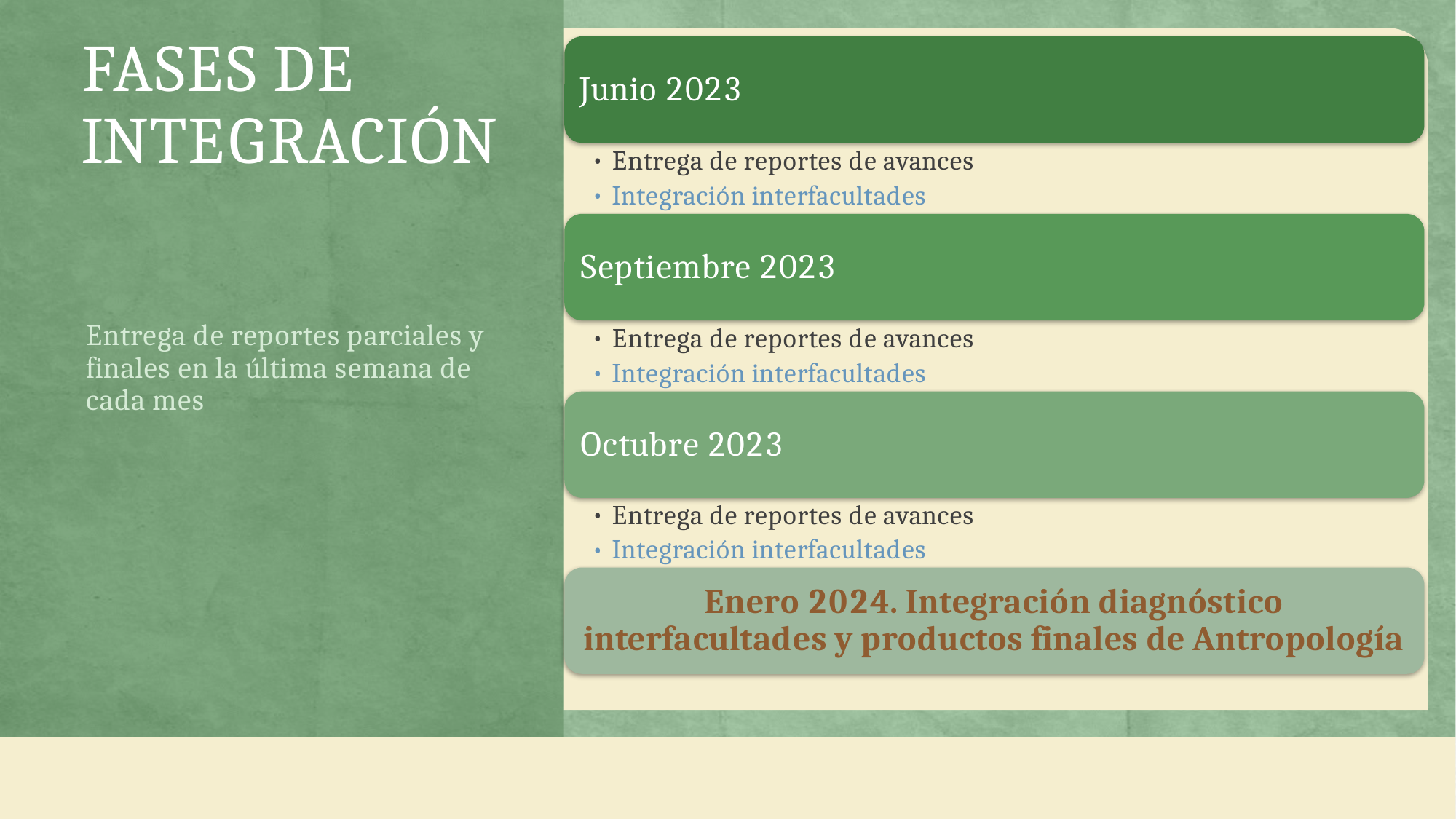

# FASES DE INTEGRACIÓN

Junio 2023

Entrega de reportes de avances
Integración interfacultades

Septiembre 2023

Entrega de reportes de avances
Integración interfacultades

Octubre 2023

Entrega de reportes de avances
Integración interfacultades

Enero 2024. Integración diagnóstico interfacultades y productos finales de Antropología
Entrega de reportes parciales y finales en la última semana de cada mes